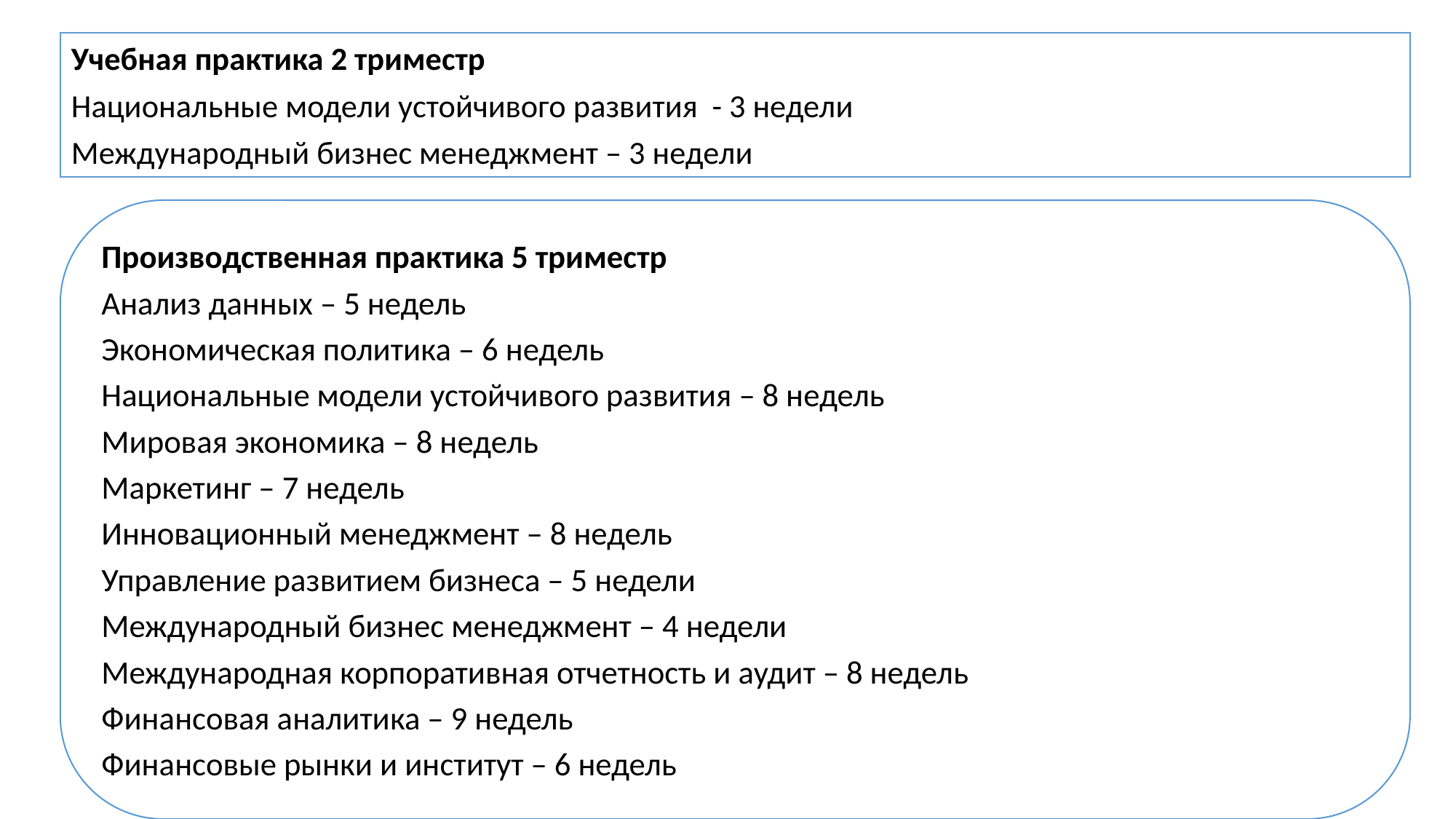

Учебная практика 2 триместр
Национальные модели устойчивого развития  - 3 недели
Международный бизнес менеджмент – 3 недели

Производственная практика 5 триместр
Анализ данных – 5 недель
Экономическая политика – 6 недель
Национальные модели устойчивого развития – 8 недель
Мировая экономика – 8 недель
Маркетинг – 7 недель
Инновационный менеджмент – 8 недель
Управление развитием бизнеса – 5 недели
Международный бизнес менеджмент – 4 недели
Международная корпоративная отчетность и аудит – 8 недель
Финансовая аналитика – 9 недель
Финансовые рынки и институт – 6 недель